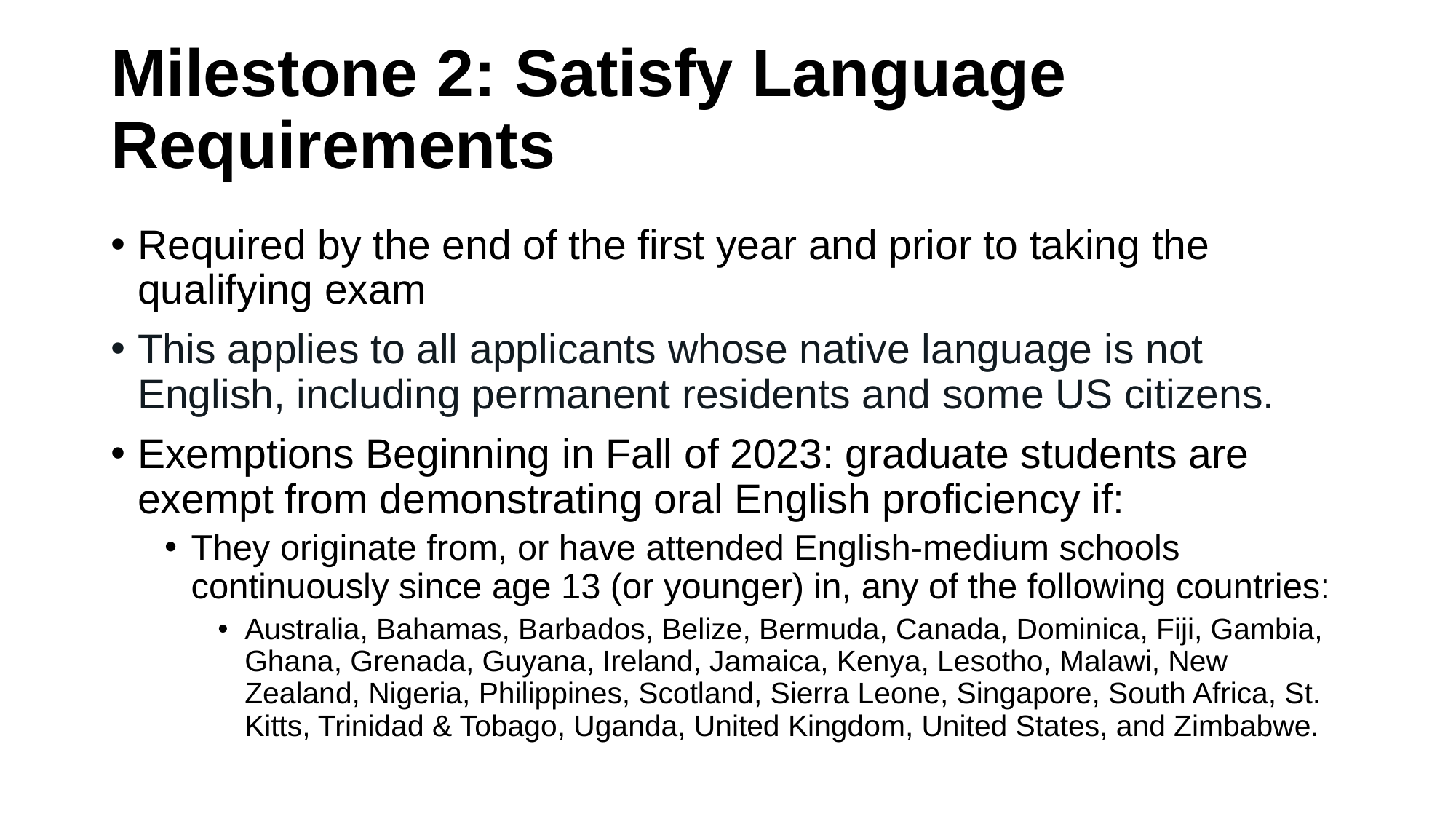

# Milestone 2: Satisfy Language Requirements
Required by the end of the first year and prior to taking the qualifying exam
This applies to all applicants whose native language is not English, including permanent residents and some US citizens.
Exemptions Beginning in Fall of 2023: graduate students are exempt from demonstrating oral English proficiency if:
They originate from, or have attended English-medium schools continuously since age 13 (or younger) in, any of the following countries:
Australia, Bahamas, Barbados, Belize, Bermuda, Canada, Dominica, Fiji, Gambia, Ghana, Grenada, Guyana, Ireland, Jamaica, Kenya, Lesotho, Malawi, New Zealand, Nigeria, Philippines, Scotland, Sierra Leone, Singapore, South Africa, St. Kitts, Trinidad & Tobago, Uganda, United Kingdom, United States, and Zimbabwe.